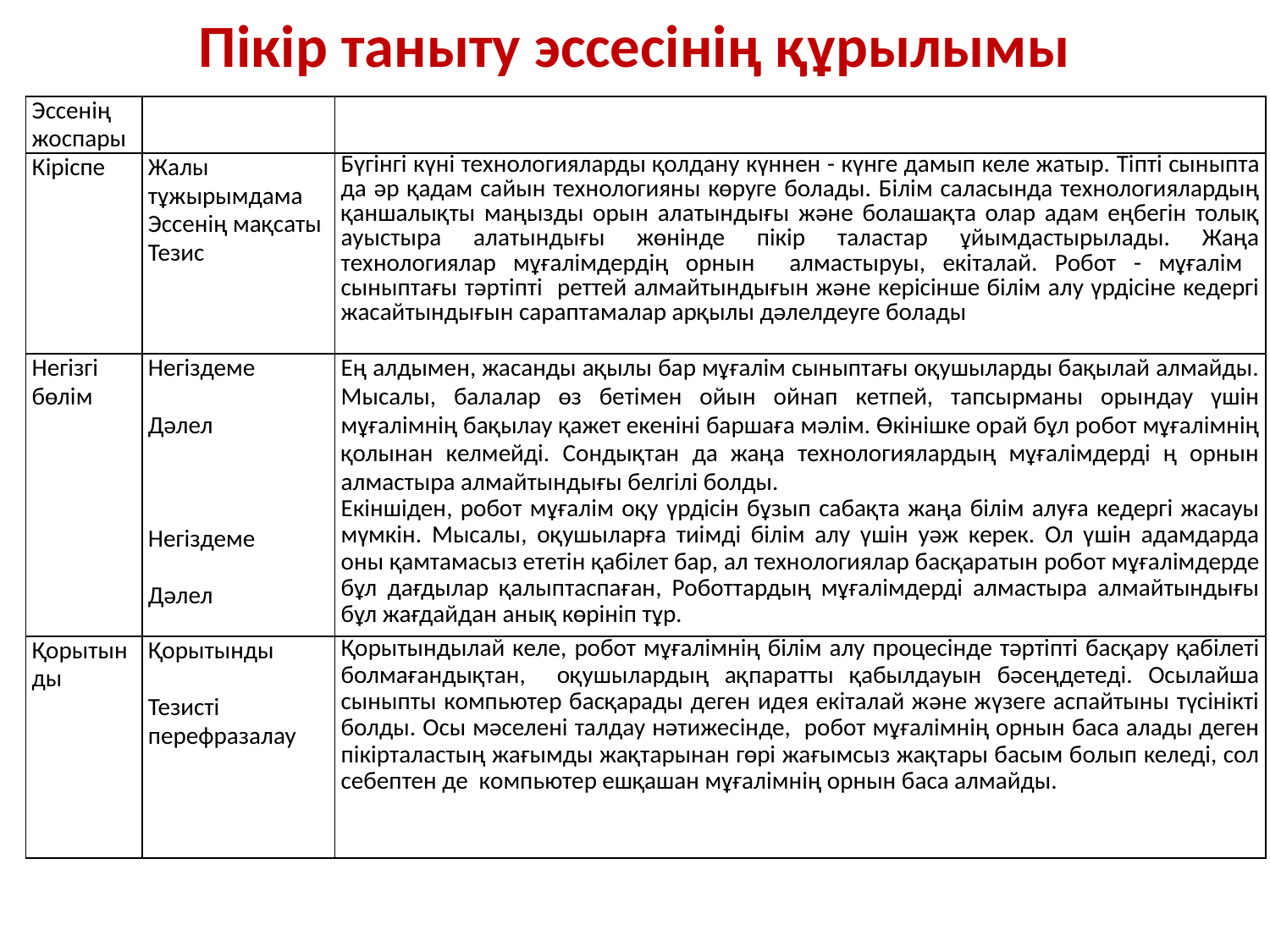

# Пікір таныту эссесінің құрылымы
| Эссенің жоспары |  |  |
| --- | --- | --- |
| Кіріспе | Жалы тұжырымдама Эссенің мақсаты Тезис | Бүгінгі күні технологияларды қолдану күннен - күнге дамып келе жатыр. Тіпті сыныпта да әр қадам сайын технологияны көруге болады. Білім саласында технологиялардың қаншалықты маңызды орын алатындығы және болашақта олар адам еңбегін толық ауыстыра алатындығы жөнінде пікір таластар ұйымдастырылады. Жаңа технологиялар мұғалімдердің орнын алмастыруы, екіталай. Робот - мұғалім сыныптағы тәртіпті реттей алмайтындығын және керісінше білім алу үрдісіне кедергі жасайтындығын сараптамалар арқылы дәлелдеуге болады |
| Негізгі бөлім | Негіздеме   Дәлел Негіздеме Дәлел | Ең алдымен, жасанды ақылы бар мұғалім сыныптағы оқушыларды бақылай алмайды. Мысалы, балалар өз бетімен ойын ойнап кетпей, тапсырманы орындау үшін мұғалімнің бақылау қажет екеніні баршаға мәлім. Өкінішке орай бұл робот мұғалімнің қолынан келмейді. Сондықтан да жаңа технологиялардың мұғалімдерді ң орнын алмастыра алмайтындығы белгілі болды. Екіншіден, робот мұғалім оқу үрдісін бұзып сабақта жаңа білім алуға кедергі жасауы мүмкін. Мысалы, оқушыларға тиімді білім алу үшін уәж керек. Ол үшін адамдарда оны қамтамасыз ететін қабілет бар, ал технологиялар басқаратын робот мұғалімдерде бұл дағдылар қалыптаспаған, Роботтардың мұғалімдерді алмастыра алмайтындығы бұл жағдайдан анық көрініп тұр. |
| Қорытынды | Қорытынды Тезисті перефразалау | Қорытындылай келе, робот мұғалімнің білім алу процесінде тәртіпті басқару қабілеті болмағандықтан, оқушылардың ақпаратты қабылдауын бәсеңдетеді. Осылайша сыныпты компьютер басқарады деген идея екіталай және жүзеге аспайтыны түсінікті болды. Осы мәселені талдау нәтижесінде, робот мұғалімнің орнын баса алады деген пікірталастың жағымды жақтарынан гөрі жағымсыз жақтары басым болып келеді, сол себептен де компьютер ешқашан мұғалімнің орнын баса алмайды. |